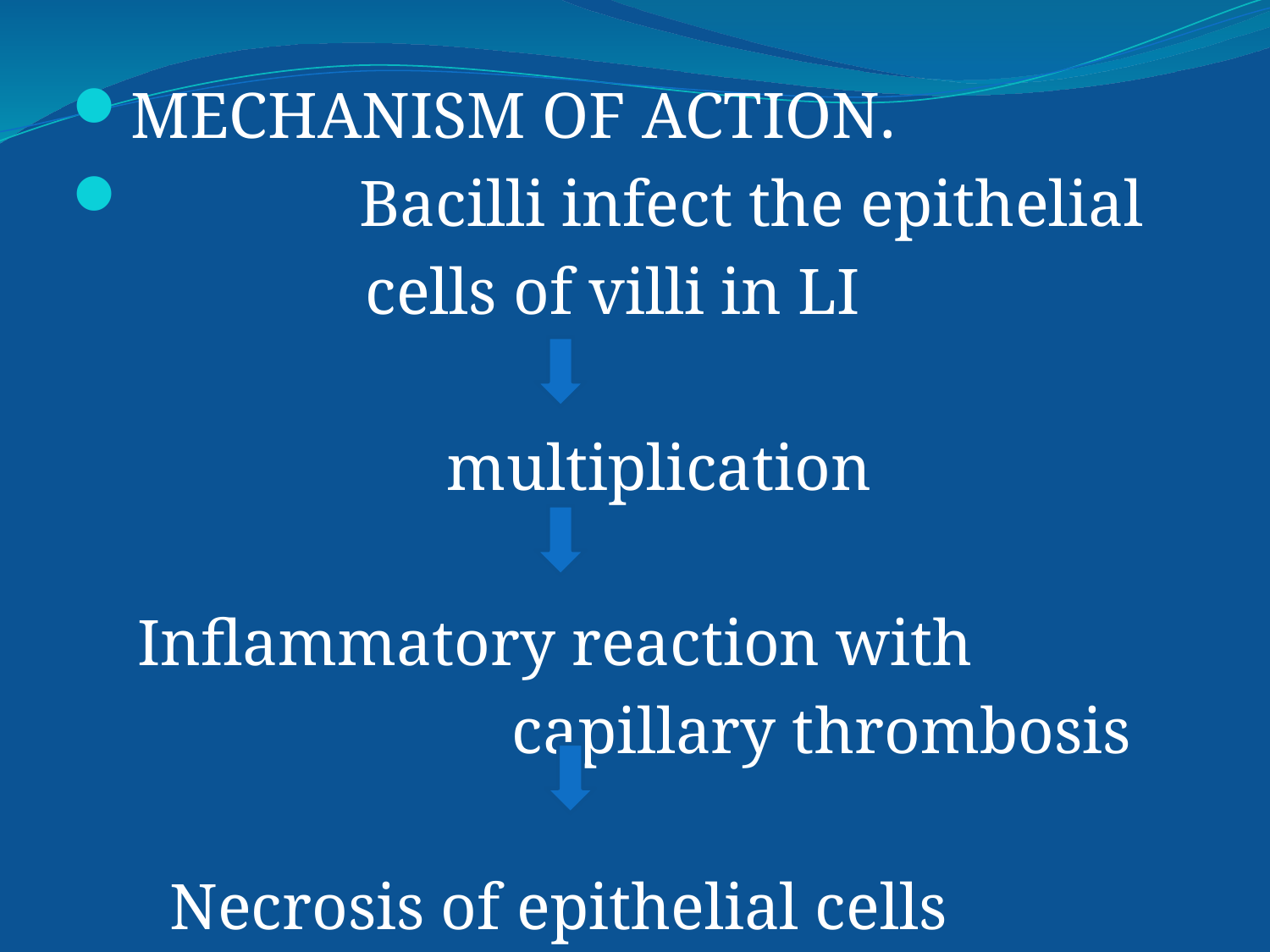

MECHANISM OF ACTION.
              Bacilli infect the epithelial
                  cells of villi in LI

                       multiplication

    Inflammatory reaction with
                           capillary thrombosis

      Necrosis of epithelial cells